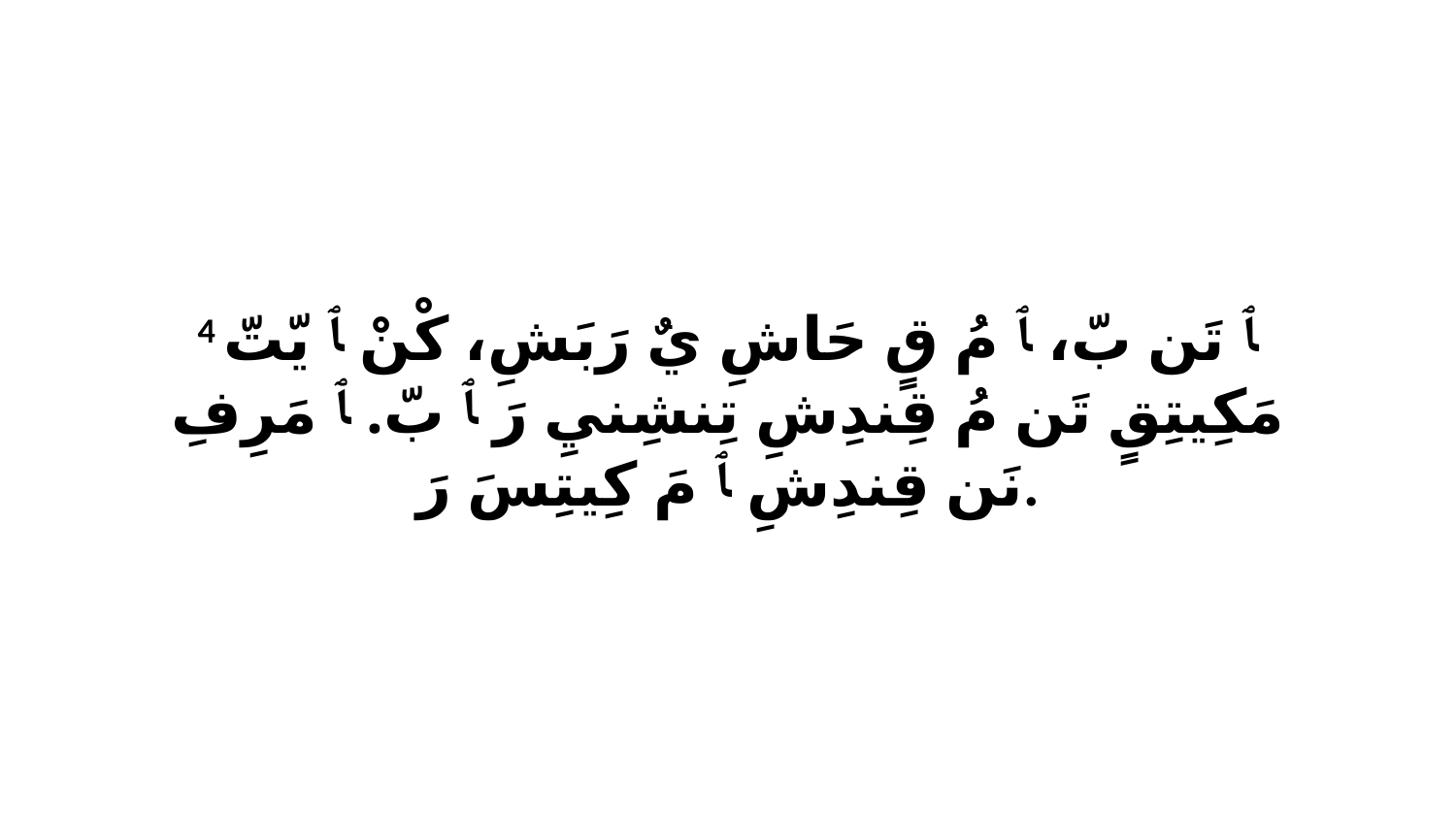

4 ﭑ تَن بّ، ﭑ مُ قٍ حَاشِ يٌ رَبَشِ، كْنْ ﭑ يّتّ مَكِيتِقٍ تَن مُ قِندِشِ تِنشِنيِ رَ ﭑ بّ. ﭑ مَرِفِ نَن قِندِشِ ﭑ مَ كِيتِسَ رَ.